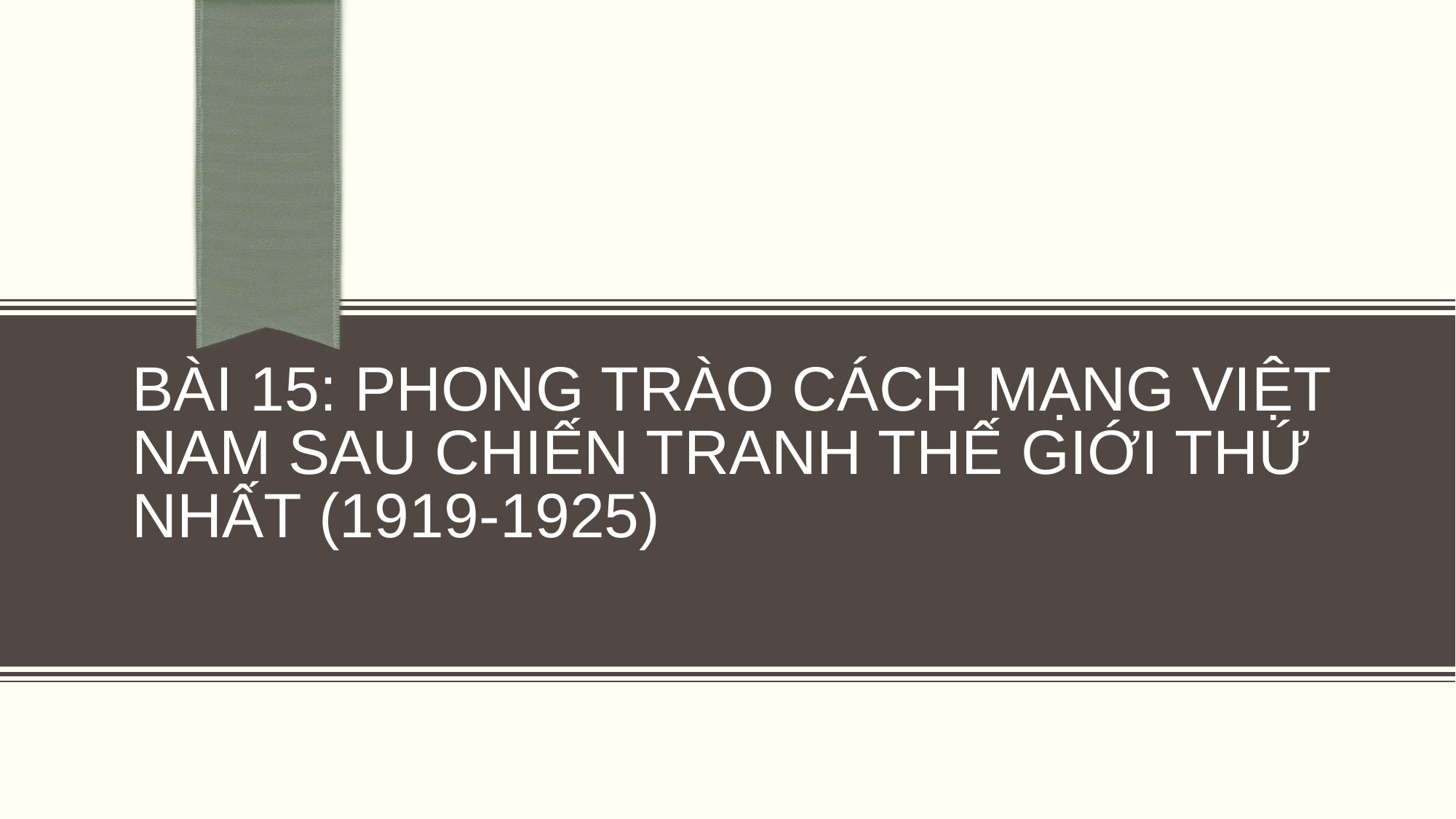

# Bài 15: phong trào cách mạng việt nam sau chiến tranh thế giới thứ nhất (1919-1925)